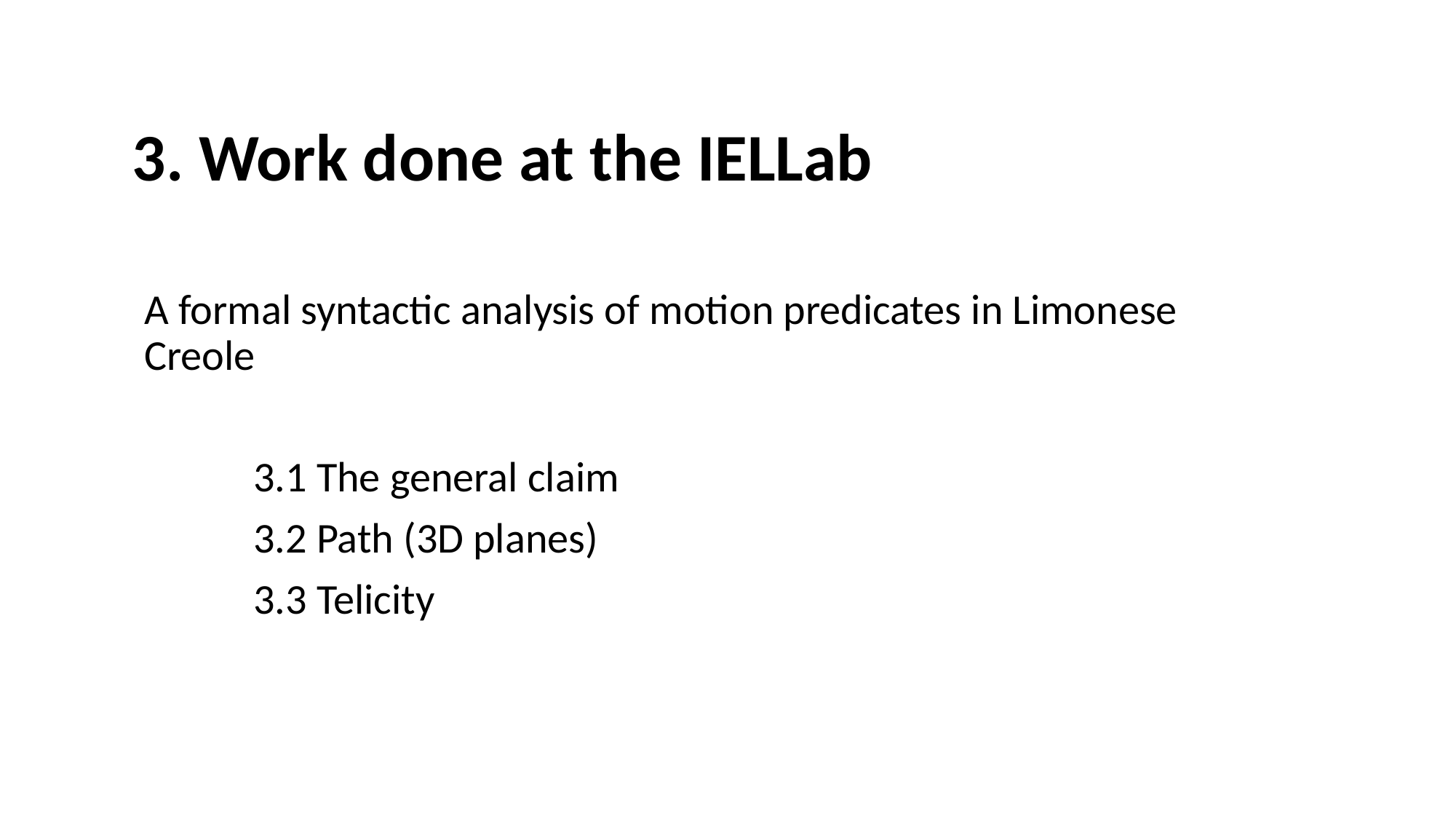

# 3. Work done at the IELLab
A formal syntactic analysis of motion predicates in Limonese Creole

	3.1 The general claim
	3.2 Path (3D planes)
	3.3 Telicity